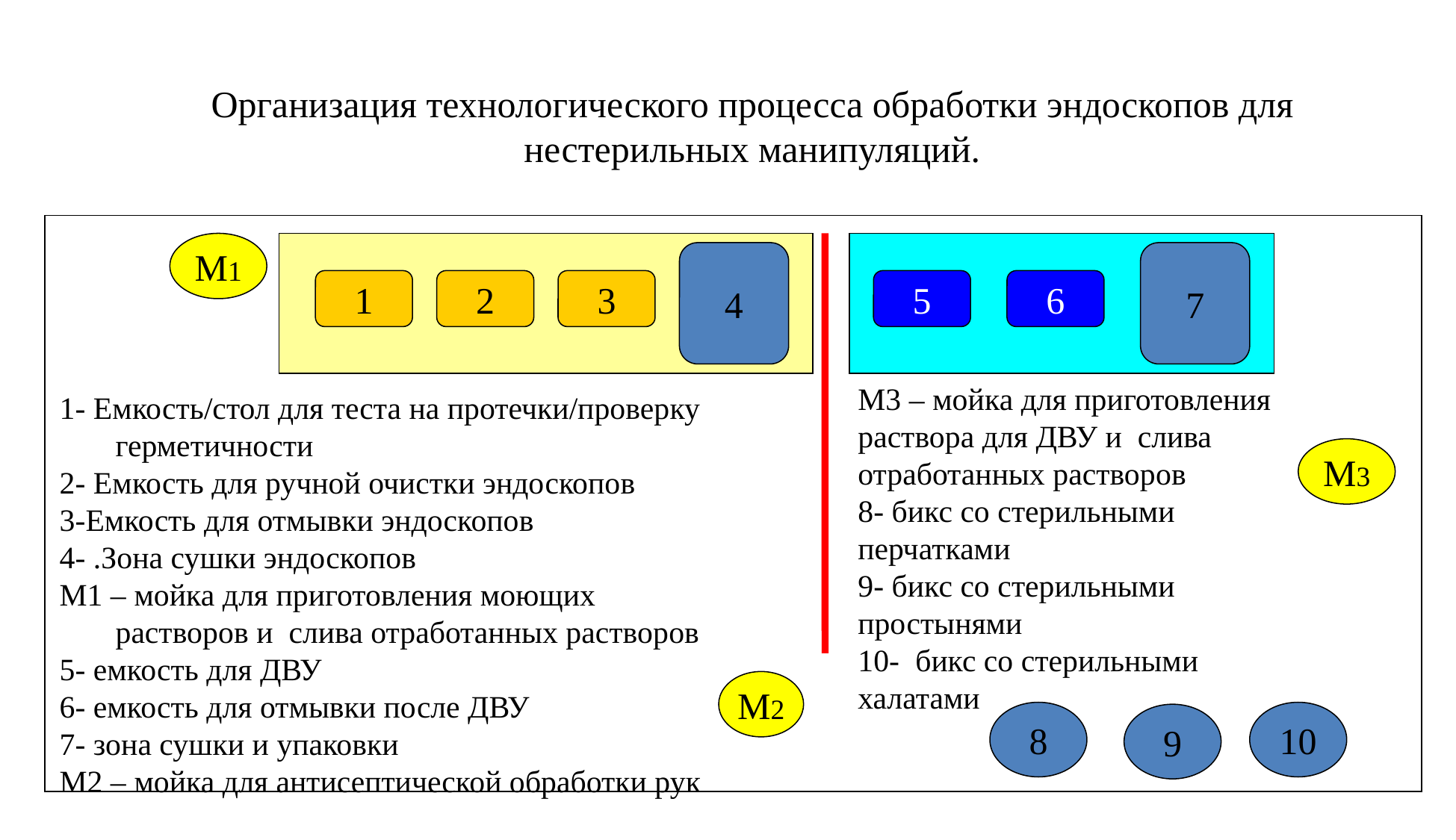

Организация технологического процесса обработки эндоскопов для нестерильных манипуляций.

М1

4
7
1
2
3
5
6

М3 – мойка для приготовления раствора для ДВУ и  слива отработанных растворов
8- бикс со стерильными перчатками
9- бикс со стерильными простынями
10-  бикс со стерильными халатами

1- Емкость/стол для теста на протечки/проверку герметичности
2- Емкость для ручной очистки эндоскопов
3-Емкость для отмывки эндоскопов
4- .Зона сушки эндоскопов
М1 – мойка для приготовления моющих растворов и  слива отработанных растворов
5- емкость для ДВУ
6- емкость для отмывки после ДВУ
7- зона сушки и упаковки
М2 – мойка для антисептической обработки рук
М3
М2
8
10
9